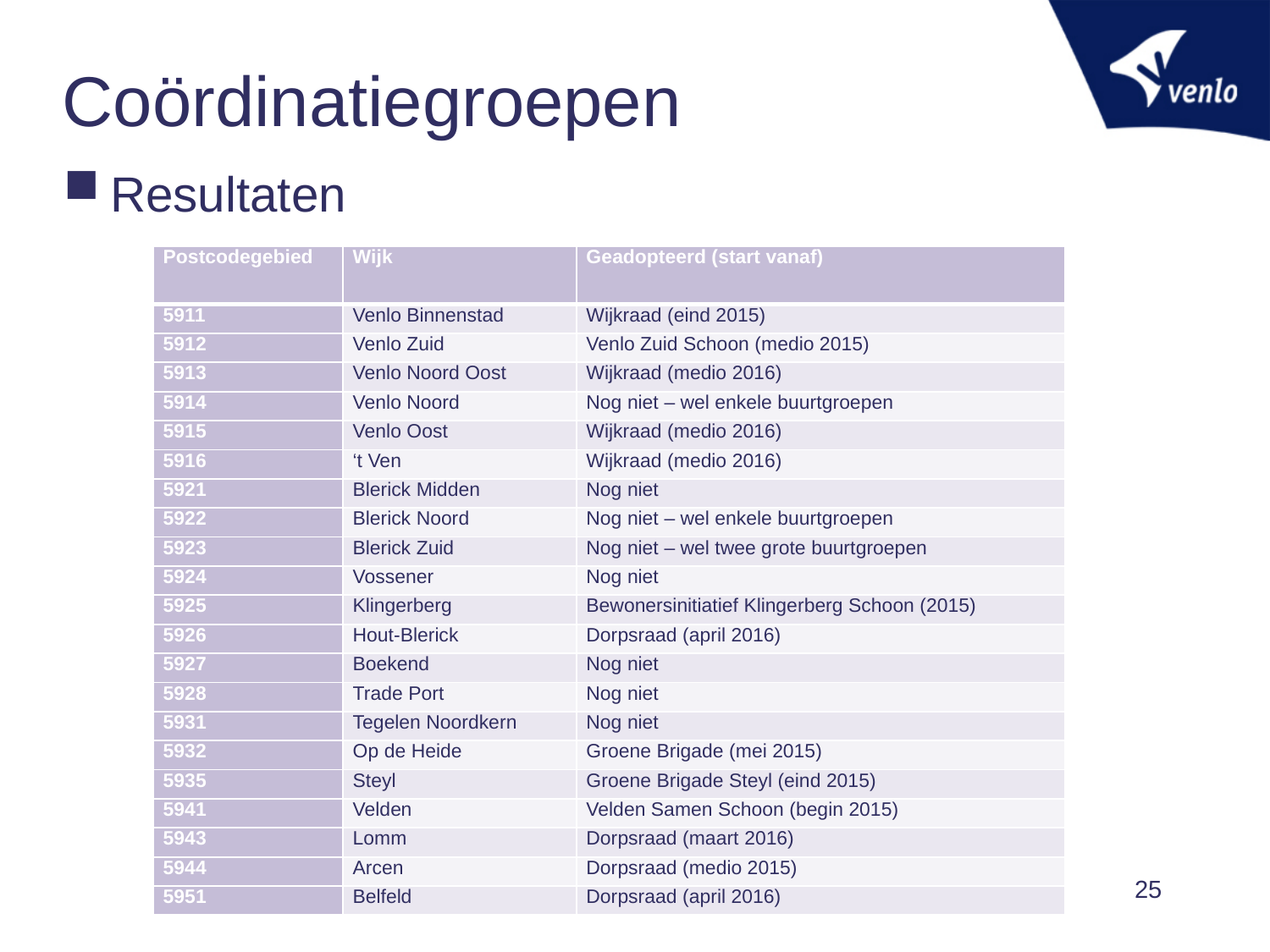

# Coördinatiegroepen
Resultaten
| Postcodegebied | Wijk | Geadopteerd (start vanaf) |
| --- | --- | --- |
| 5911 | Venlo Binnenstad | Wijkraad (eind 2015) |
| 5912 | Venlo Zuid | Venlo Zuid Schoon (medio 2015) |
| 5913 | Venlo Noord Oost | Wijkraad (medio 2016) |
| 5914 | Venlo Noord | Nog niet – wel enkele buurtgroepen |
| 5915 | Venlo Oost | Wijkraad (medio 2016) |
| 5916 | ‘t Ven | Wijkraad (medio 2016) |
| 5921 | Blerick Midden | Nog niet |
| 5922 | Blerick Noord | Nog niet – wel enkele buurtgroepen |
| 5923 | Blerick Zuid | Nog niet – wel twee grote buurtgroepen |
| 5924 | Vossener | Nog niet |
| 5925 | Klingerberg | Bewonersinitiatief Klingerberg Schoon (2015) |
| 5926 | Hout-Blerick | Dorpsraad (april 2016) |
| 5927 | Boekend | Nog niet |
| 5928 | Trade Port | Nog niet |
| 5931 | Tegelen Noordkern | Nog niet |
| 5932 | Op de Heide | Groene Brigade (mei 2015) |
| 5935 | Steyl | Groene Brigade Steyl (eind 2015) |
| 5941 | Velden | Velden Samen Schoon (begin 2015) |
| 5943 | Lomm | Dorpsraad (maart 2016) |
| 5944 | Arcen | Dorpsraad (medio 2015) |
| 5951 | Belfeld | Dorpsraad (april 2016) |

25